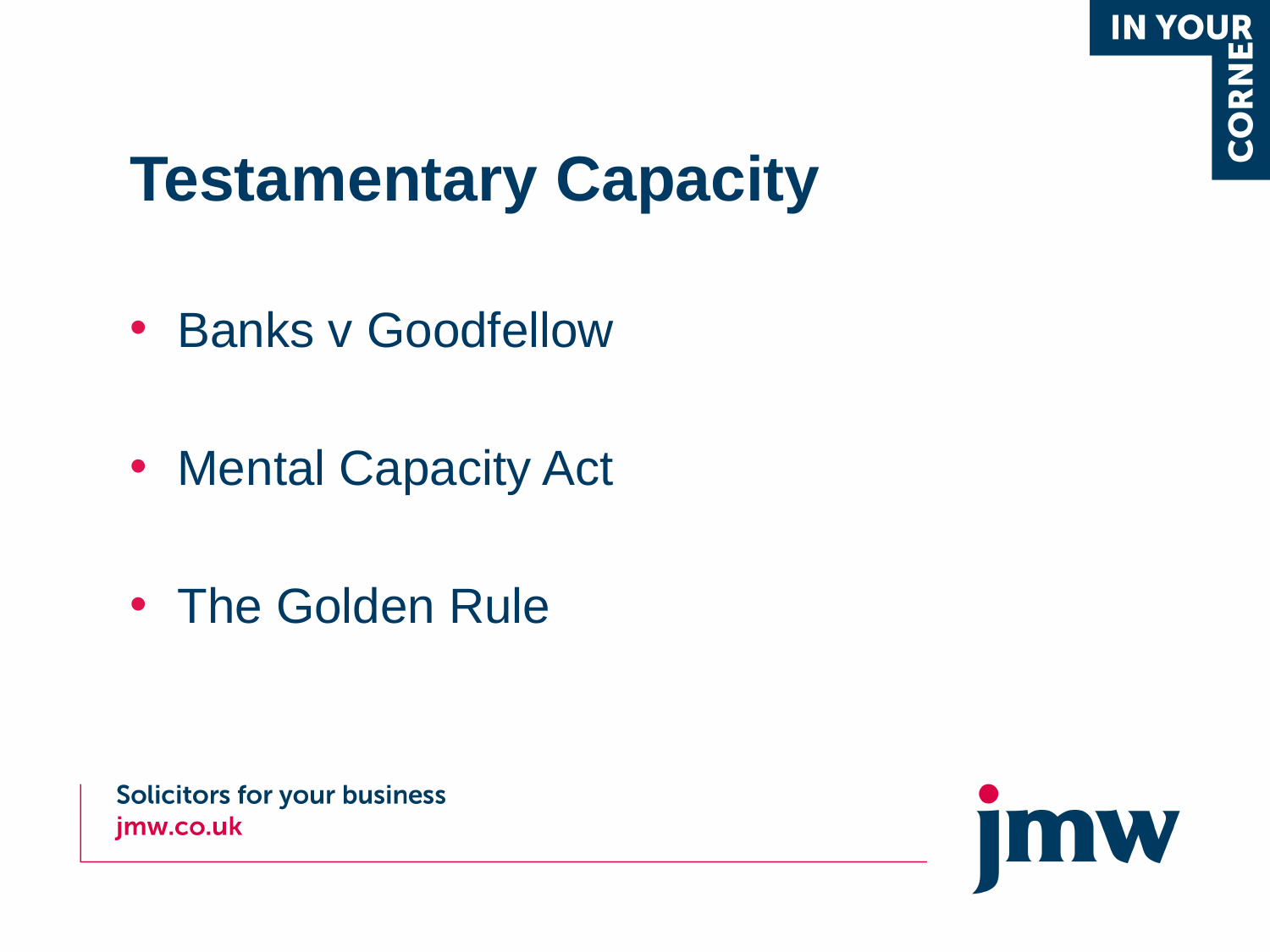

# Testamentary Capacity

Banks v Goodfellow

Mental Capacity Act

The Golden Rule